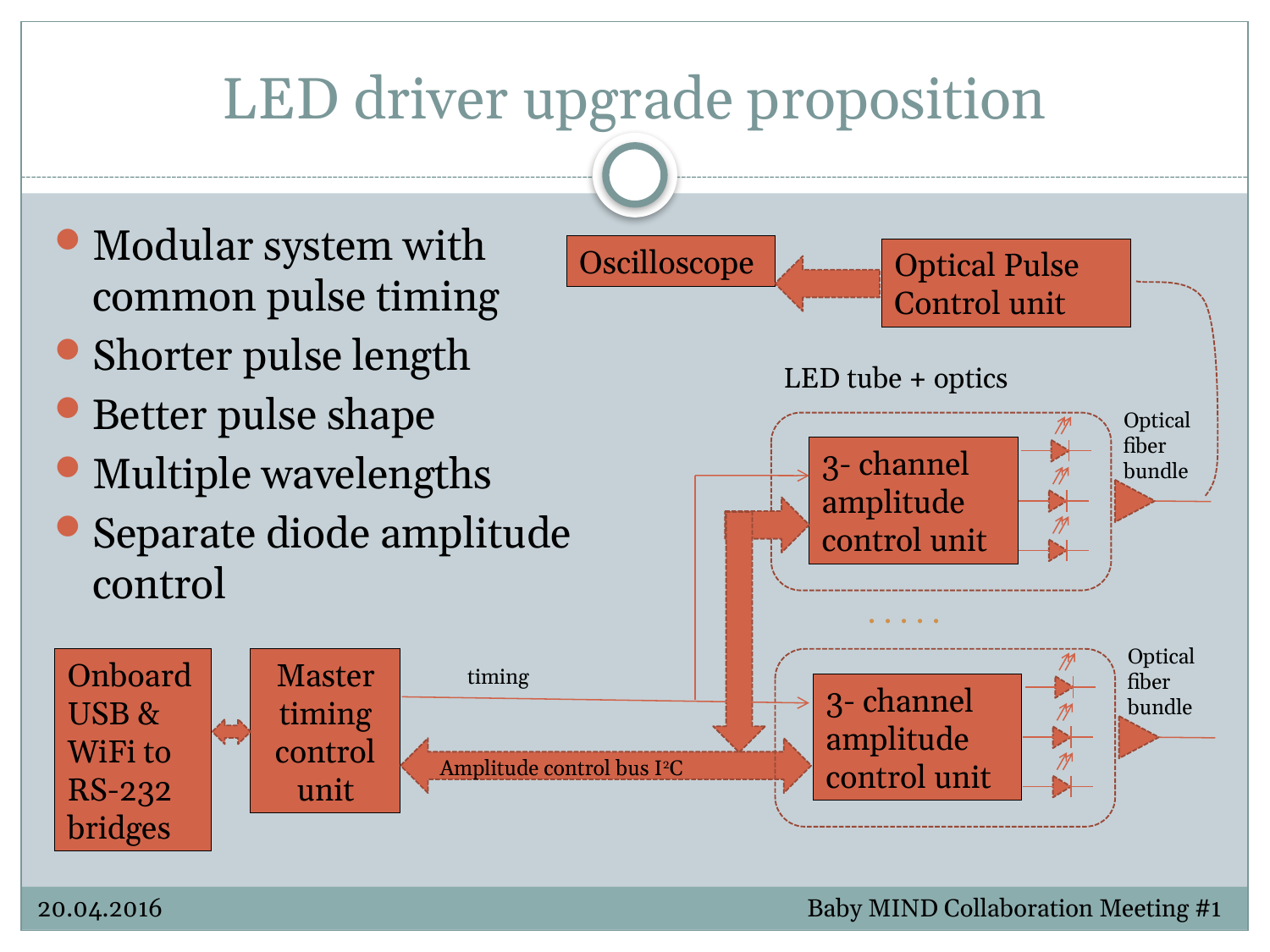

# LED driver upgrade proposition
Modular system with common pulse timing
Shorter pulse length
Better pulse shape
Multiple wavelengths
Separate diode amplitude control
Oscilloscope
Optical Pulse Control unit

LED tube + optics
Optical fiber bundle

3- channel amplitude control unit
. . . . .
Optical fiber bundle

3- channel amplitude control unit

Amplitude control bus I2C
Master
timing control unit
Onboard USB & WiFi to RS-232 bridges
timing

20.04.2016
Baby MIND Collaboration Meeting #1